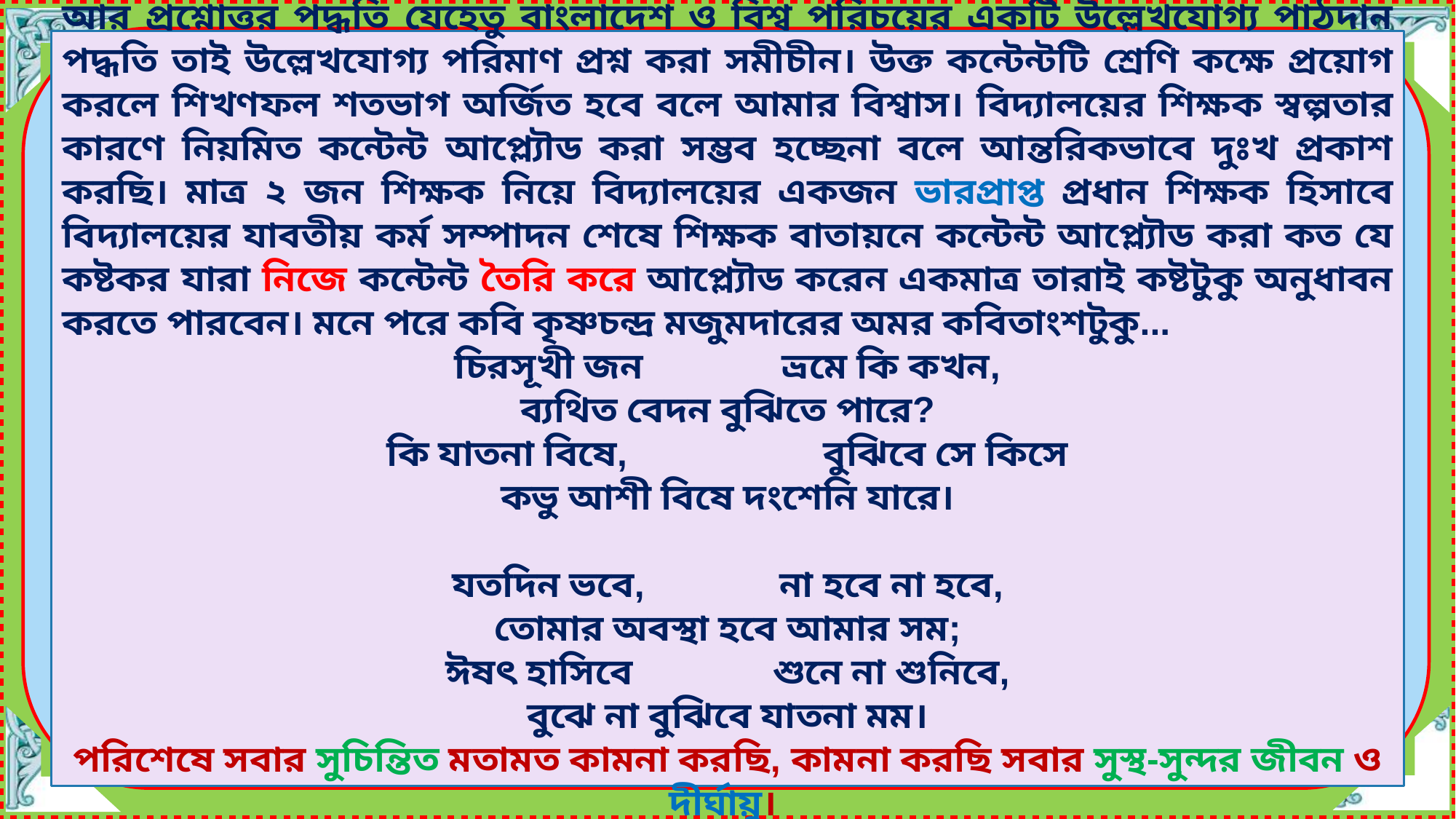

আর প্রশ্নোত্তর পদ্ধতি যেহেতু বাংলাদেশ ও বিশ্ব পরিচয়ের একটি উল্লেখযোগ্য পাঠদান পদ্ধতি তাই উল্লেখযোগ্য পরিমাণ প্রশ্ন করা সমীচীন। উক্ত কন্টেন্টটি শ্রেণি কক্ষে প্রয়োগ করলে শিখণফল শতভাগ অর্জিত হবে বলে আমার বিশ্বাস। বিদ্যালয়ের শিক্ষক স্বল্পতার কারণে নিয়মিত কন্টেন্ট আপ্ল্যৌড করা সম্ভব হচ্ছেনা বলে আন্তরিকভাবে দুঃখ প্রকাশ করছি। মাত্র ২ জন শিক্ষক নিয়ে বিদ্যালয়ের একজন ভারপ্রাপ্ত প্রধান শিক্ষক হিসাবে বিদ্যালয়ের যাবতীয় কর্ম সম্পাদন শেষে শিক্ষক বাতায়নে কন্টেন্ট আপ্ল্যৌড করা কত যে কষ্টকর যারা নিজে কন্টেন্ট তৈরি করে আপ্ল্যৌড করেন একমাত্র তারাই কষ্টটুকু অনুধাবন করতে পারবেন। মনে পরে কবি কৃষ্ণচন্দ্র মজুমদারের অমর কবিতাংশটুকু...
চিরসূখী জন 		ভ্রমে কি কখন,
ব্যথিত বেদন বুঝিতে পারে?
কি যাতনা বিষে, 		বুঝিবে সে কিসে
কভু আশী বিষে দংশেনি যারে।

যতদিন ভবে, 		না হবে না হবে,
তোমার অবস্থা হবে আমার সম;
ঈষৎ হাসিবে 		শুনে না শুনিবে,
বুঝে না বুঝিবে যাতনা মম।
পরিশেষে সবার সুচিন্তিত মতামত কামনা করছি, কামনা করছি সবার সুস্থ-সুন্দর জীবন ও দীর্ঘায়ু।